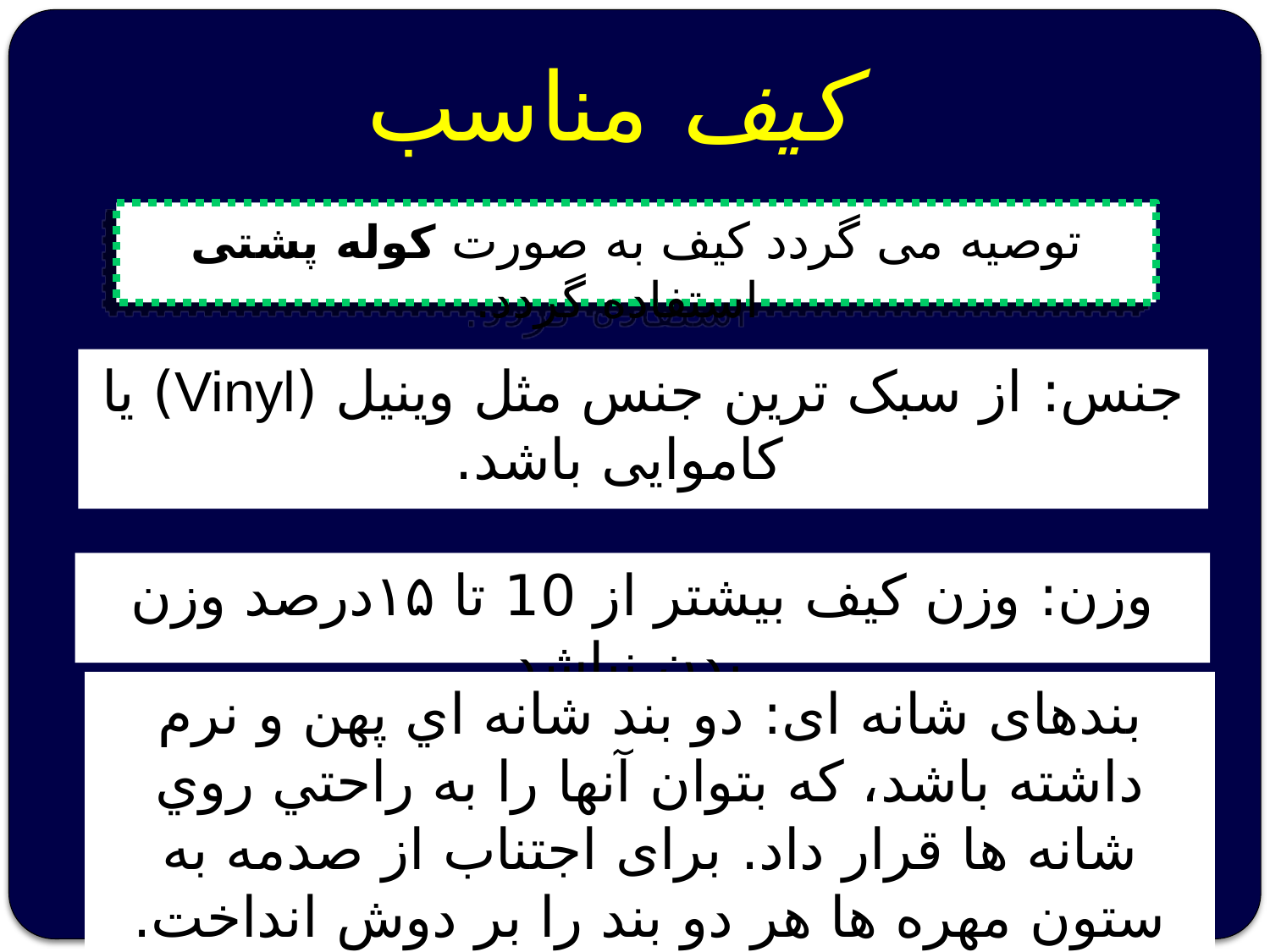

کیف مناسب
#

توصيه می گردد کيف به صورت کوله پشتی استفاده گردد.
جنس: از سبک ترین جنس مثل وینیل (Vinyl) یا کاموایی باشد.
وزن: وزن کیف بيشتر از 10 تا ۱۵‬درصد وزن بدن نباشد.
بندهای شانه ای: دو بند شانه اي پهن و نرم داشته باشد، كه بتوان آنها را به راحتي روي شانه ها قرار داد. برای اجتناب از صدمه به ستون مهره ها هر دو بند را بر دوش انداخت.